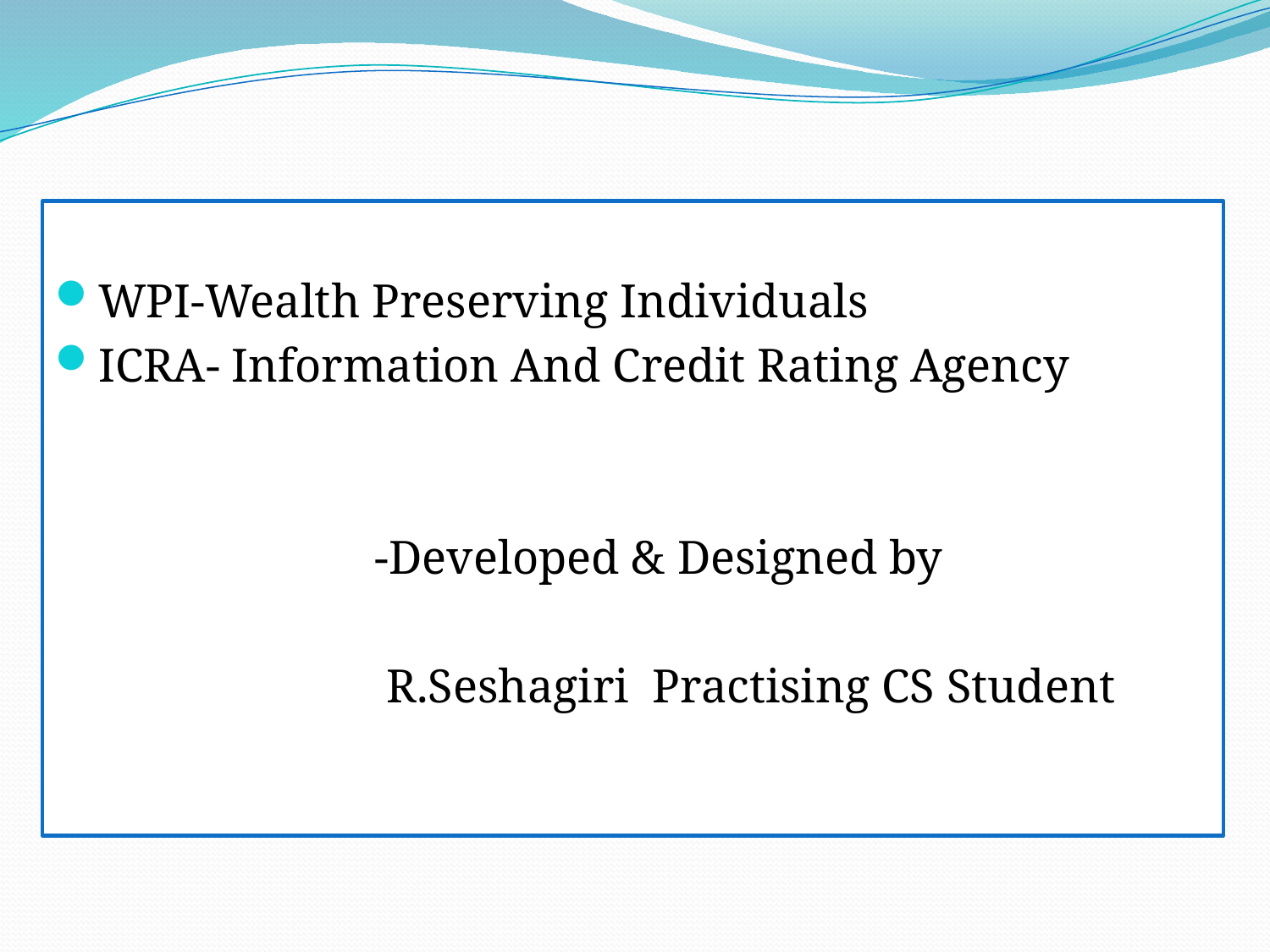

WPI-Wealth Preserving Individuals
ICRA- Information And Credit Rating Agency

                           -Developed & Designed by

                            R.Seshagiri  Practising CS Student